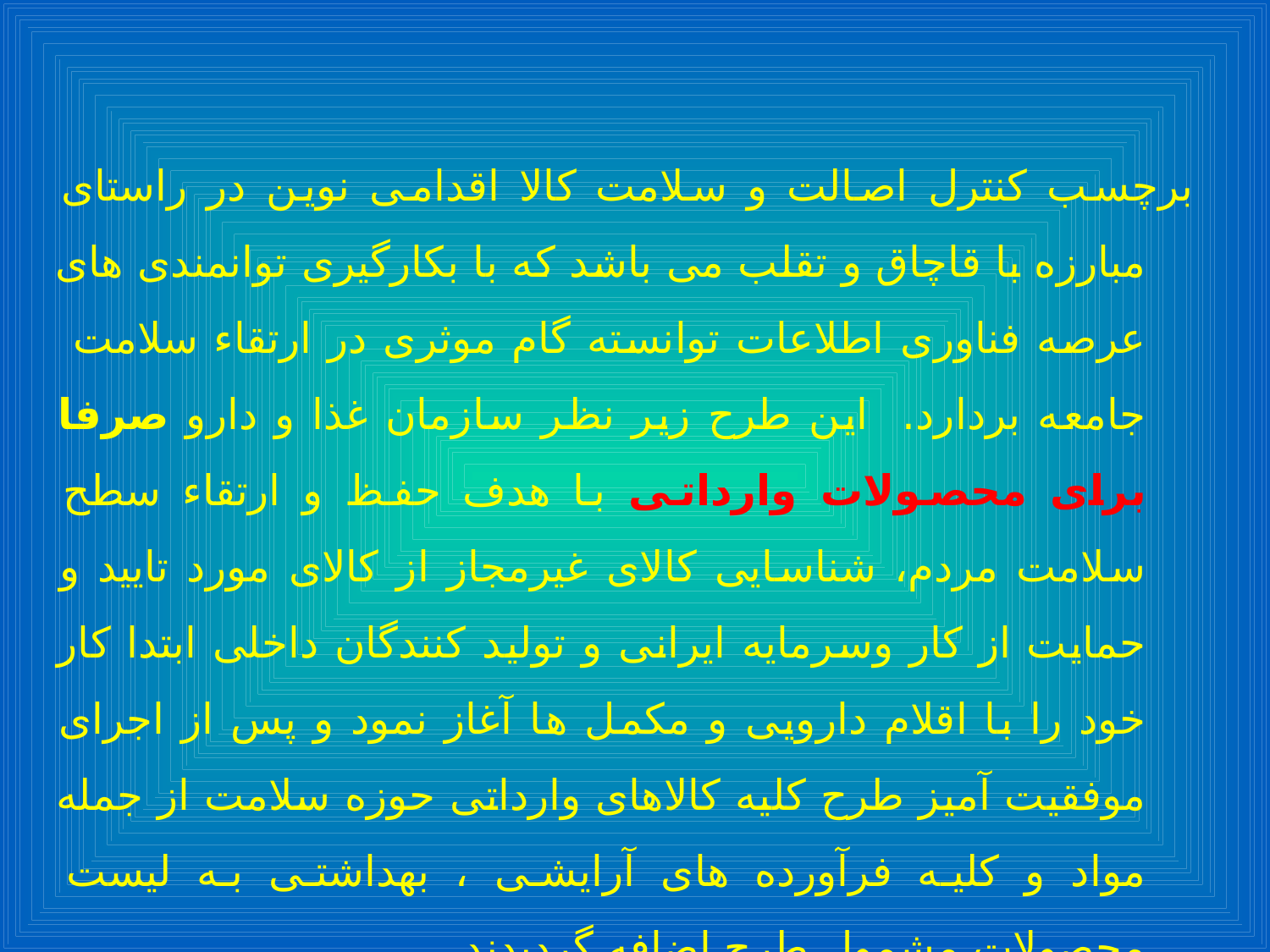

برچسب کنترل اصالت و سلامت کالا اقدامی نوین در راستای مبارزه با قاچاق و تقلب می باشد که با بکارگیری توانمندی های عرصه فناوری اطلاعات توانسته گام موثری در ارتقاء سلامت  جامعه بردارد.  این طرح زیر نظر سازمان غذا و دارو صرفا برای محصولات وارداتی با هدف حفظ و ارتقاء سطح سلامت مردم، شناسایی کالای غیرمجاز از کالای مورد تایید و حمایت از کار وسرمایه ایرانی و تولید کنندگان داخلی ابتدا کار خود را با اقلام دارویی و مکمل ها آغاز نمود و پس از اجرای موفقیت آمیز طرح کلیه کالاهای وارداتی حوزه سلامت از جمله مواد و کلیه فرآورده های آرایشی ، بهداشتی به لیست محصولات مشمول طرح اضافه گردیدند.